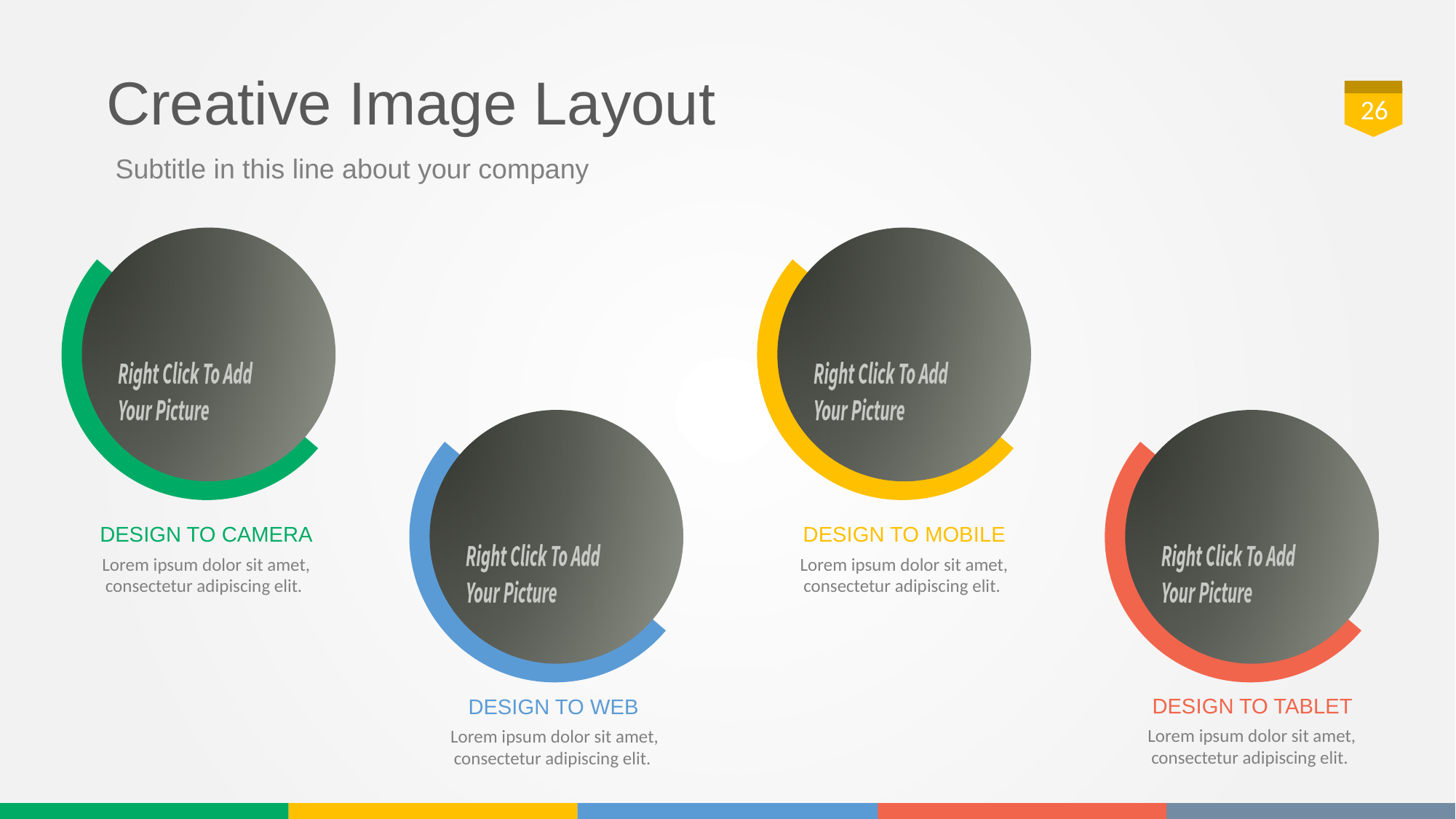

# Creative Image Layout
26
Subtitle in this line about your company

DESIGN TO CAMERA
Lorem ipsum dolor sit amet, consectetur adipiscing elit.
DESIGN TO MOBILE
Lorem ipsum dolor sit amet, consectetur adipiscing elit.
DESIGN TO TABLET
Lorem ipsum dolor sit amet, consectetur adipiscing elit.
DESIGN TO WEB
Lorem ipsum dolor sit amet, consectetur adipiscing elit.